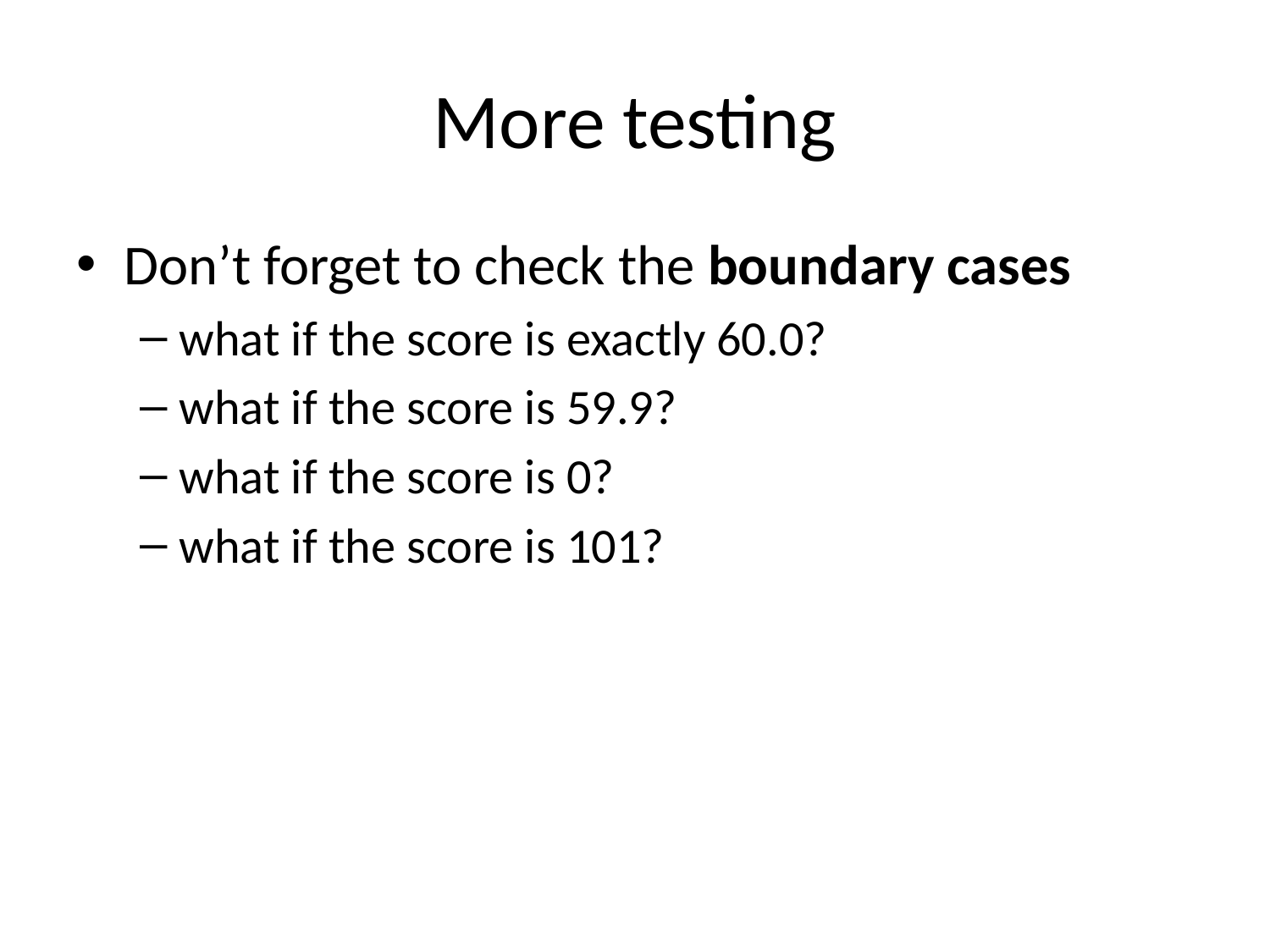

# More testing
Don’t forget to check the boundary cases
what if the score is exactly 60.0?
what if the score is 59.9?
what if the score is 0?
what if the score is 101?